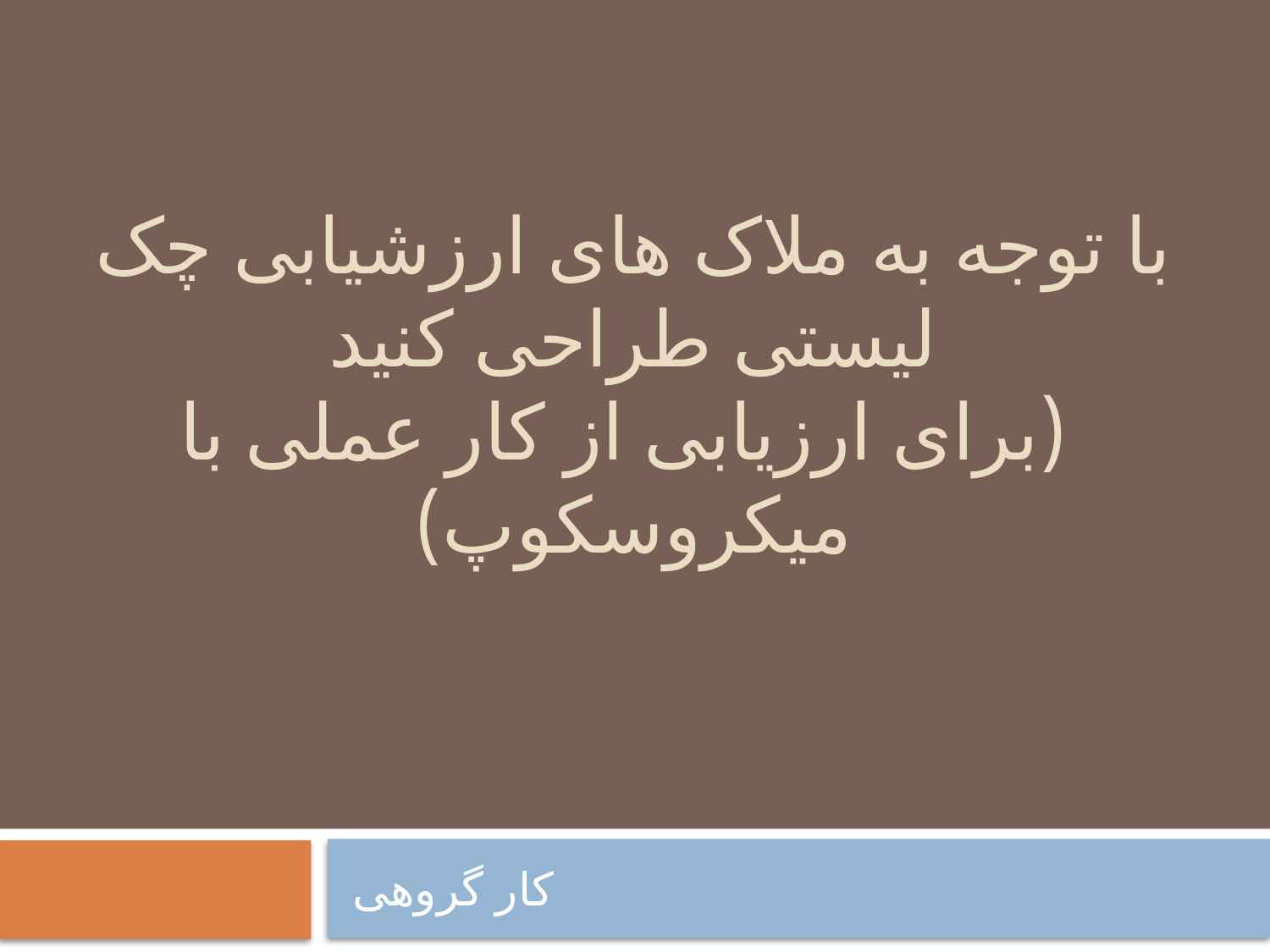

# با توجه به ملاک های ارزشیابی چک لیستی طراحی کنید (برای ارزیابی از کار عملی با میکروسکوپ)
کار گروهی